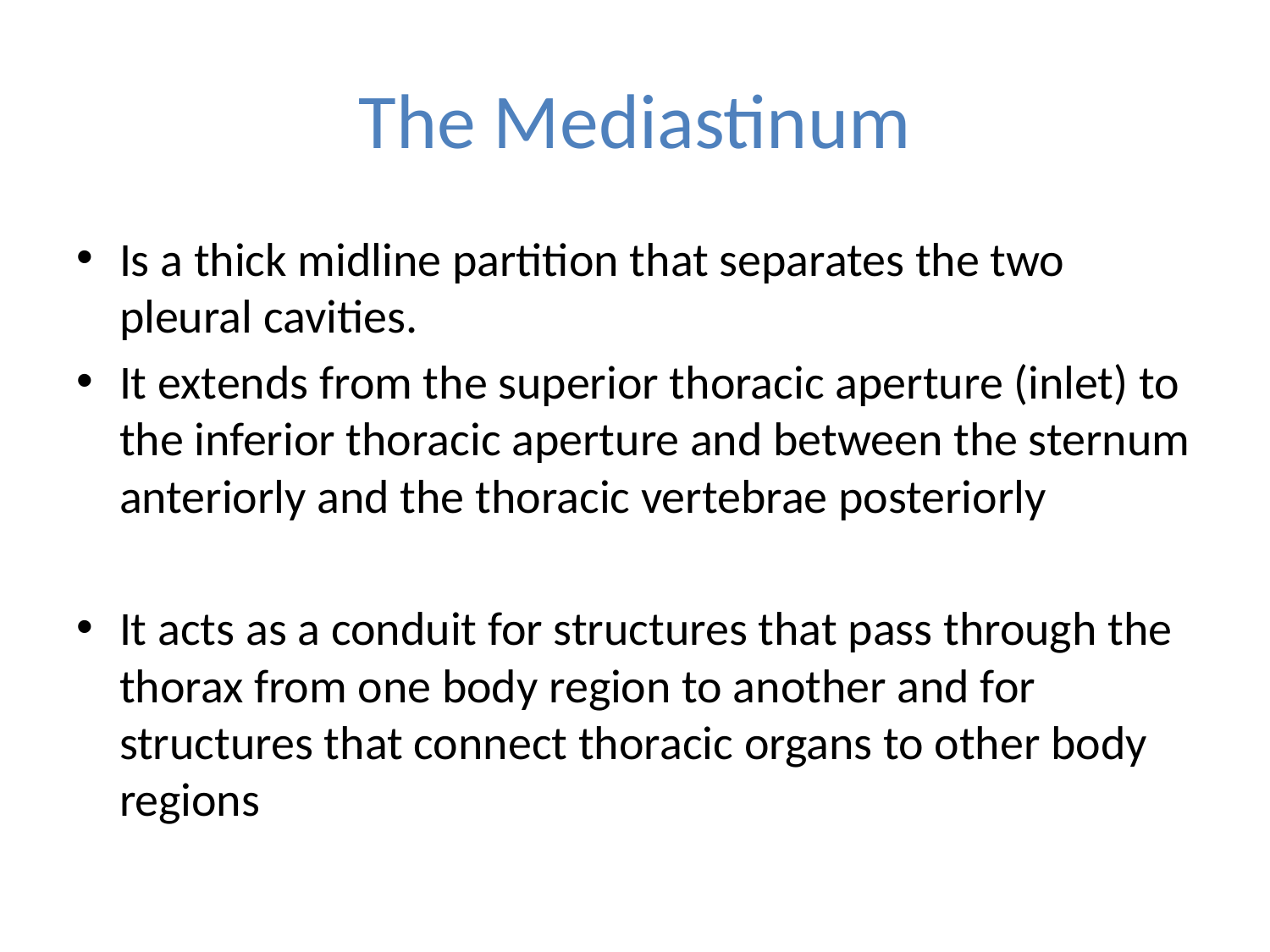

# The Mediastinum
Is a thick midline partition that separates the two pleural cavities.
It extends from the superior thoracic aperture (inlet) to the inferior thoracic aperture and between the sternum anteriorly and the thoracic vertebrae posteriorly

It acts as a conduit for structures that pass through the thorax from one body region to another and for structures that connect thoracic organs to other body regions